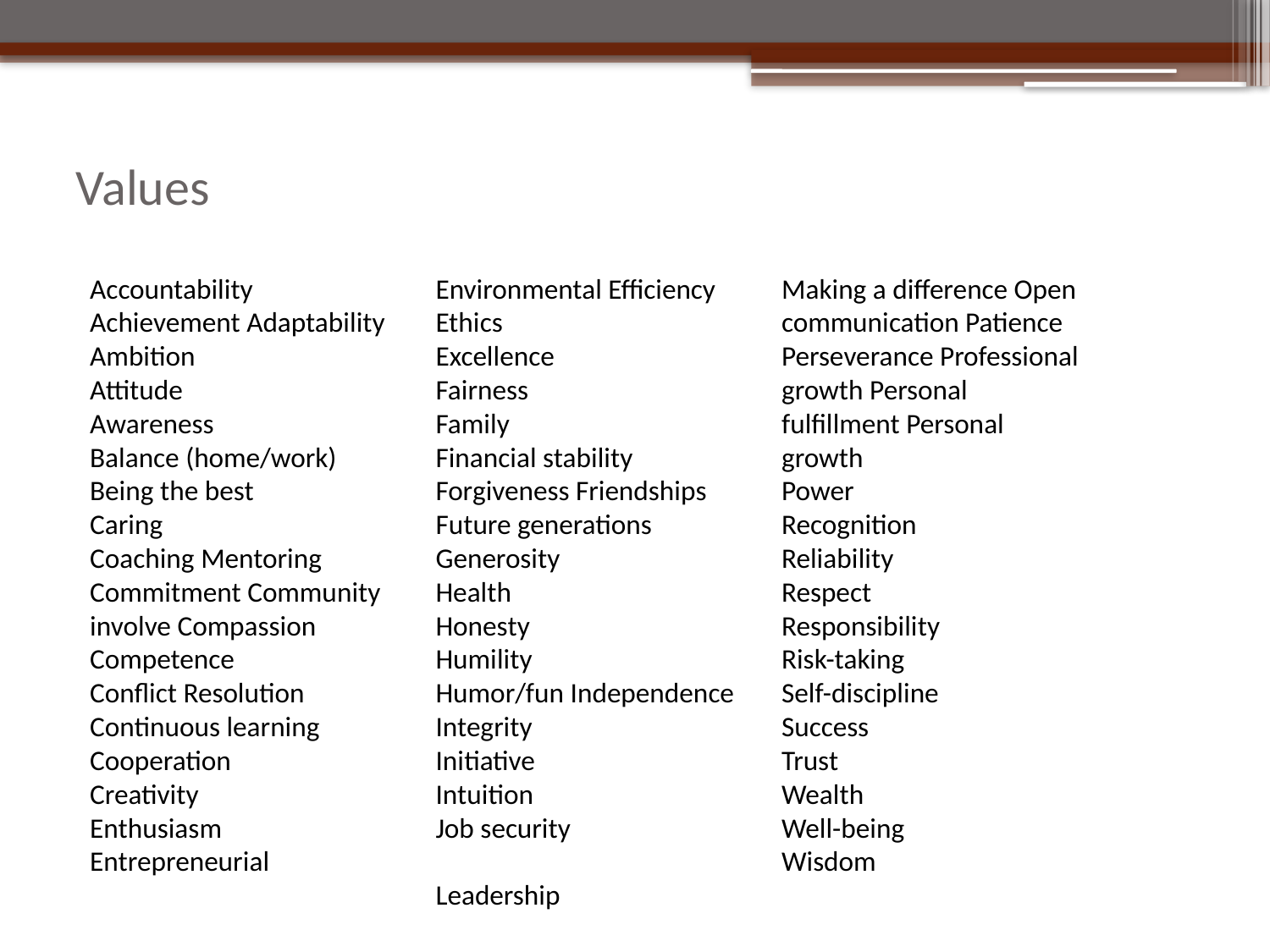

# Values
Accountability Achievement Adaptability
Ambition
Attitude
Awareness
Balance (home/work) Being the best
Caring
Coaching Mentoring Commitment Community involve Compassion Competence
Conflict Resolution Continuous learning Cooperation
Creativity
Enthusiasm Entrepreneurial

Environmental Efficiency
Ethics
Excellence
Fairness
Family
Financial stability Forgiveness Friendships
Future generations Generosity
Health
Honesty
Humility
Humor/fun Independence
Integrity
Initiative
Intuition
Job security

Leadership
Making a difference Open communication Patience
Perseverance Professional growth Personal fulfillment Personal growth
Power
Recognition
Reliability
Respect
Responsibility
Risk-taking
Self-discipline
Success
Trust
Wealth
Well-being
Wisdom